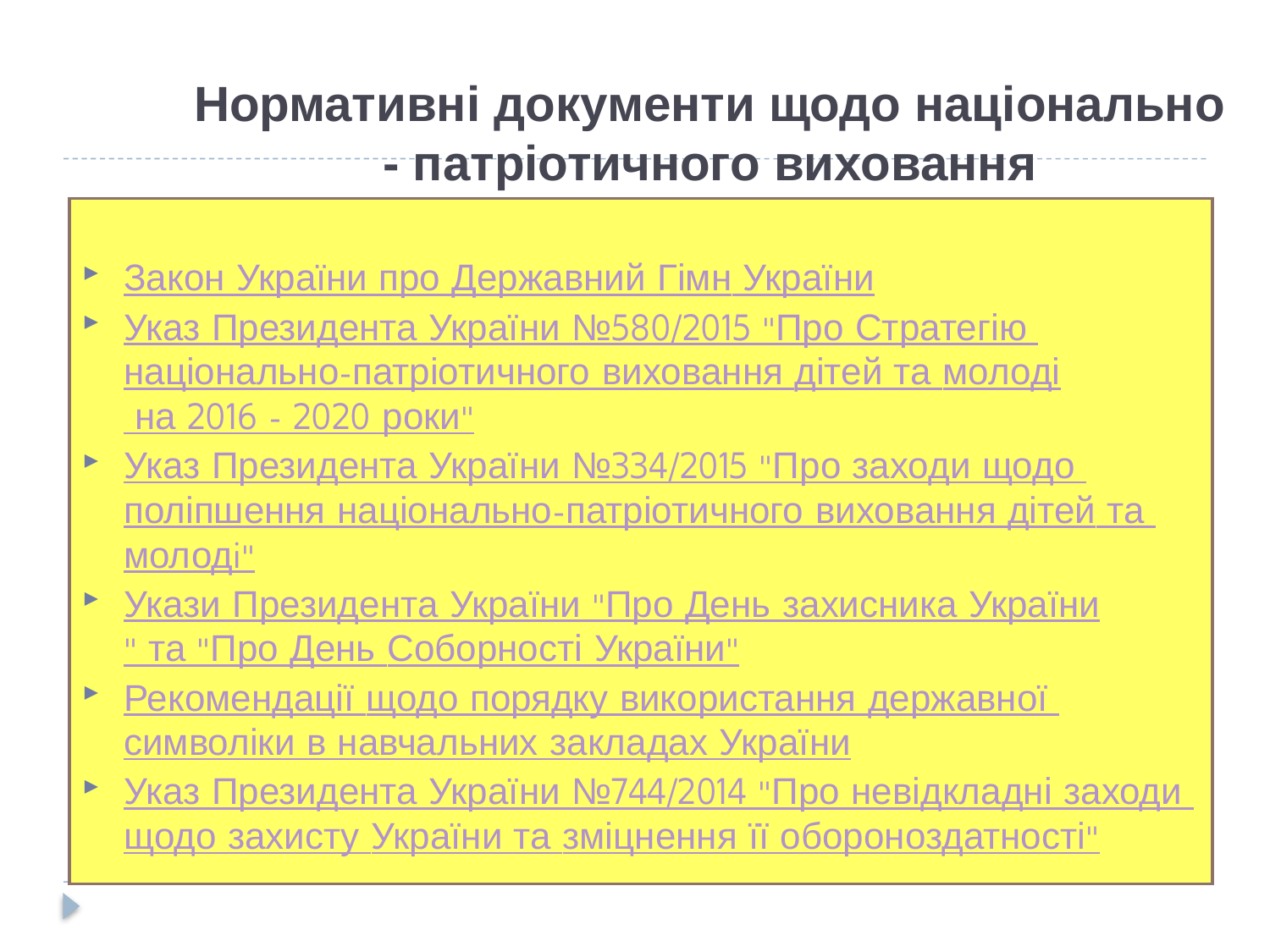

# Нормативні документи щодо національно - патріотичного виховання

Закон України про Державний Гімн України
Указ Президента України №580/2015 "Про Стратегію національно-патріотичного виховання дітей та молоді на 2016 - 2020 роки"
Указ Президента України №334/2015 "Про заходи щодо поліпшення національно-патріотичного виховання дітей та молодi"
Укази Президента України "Про День захисника України" та "Про День Соборності України"
Рекомендації щодо порядку використання державної символіки в навчальних закладах України
Указ Президента України №744/2014 "Про невідкладні заходи щодо захисту України та зміцнення її обороноздатності"